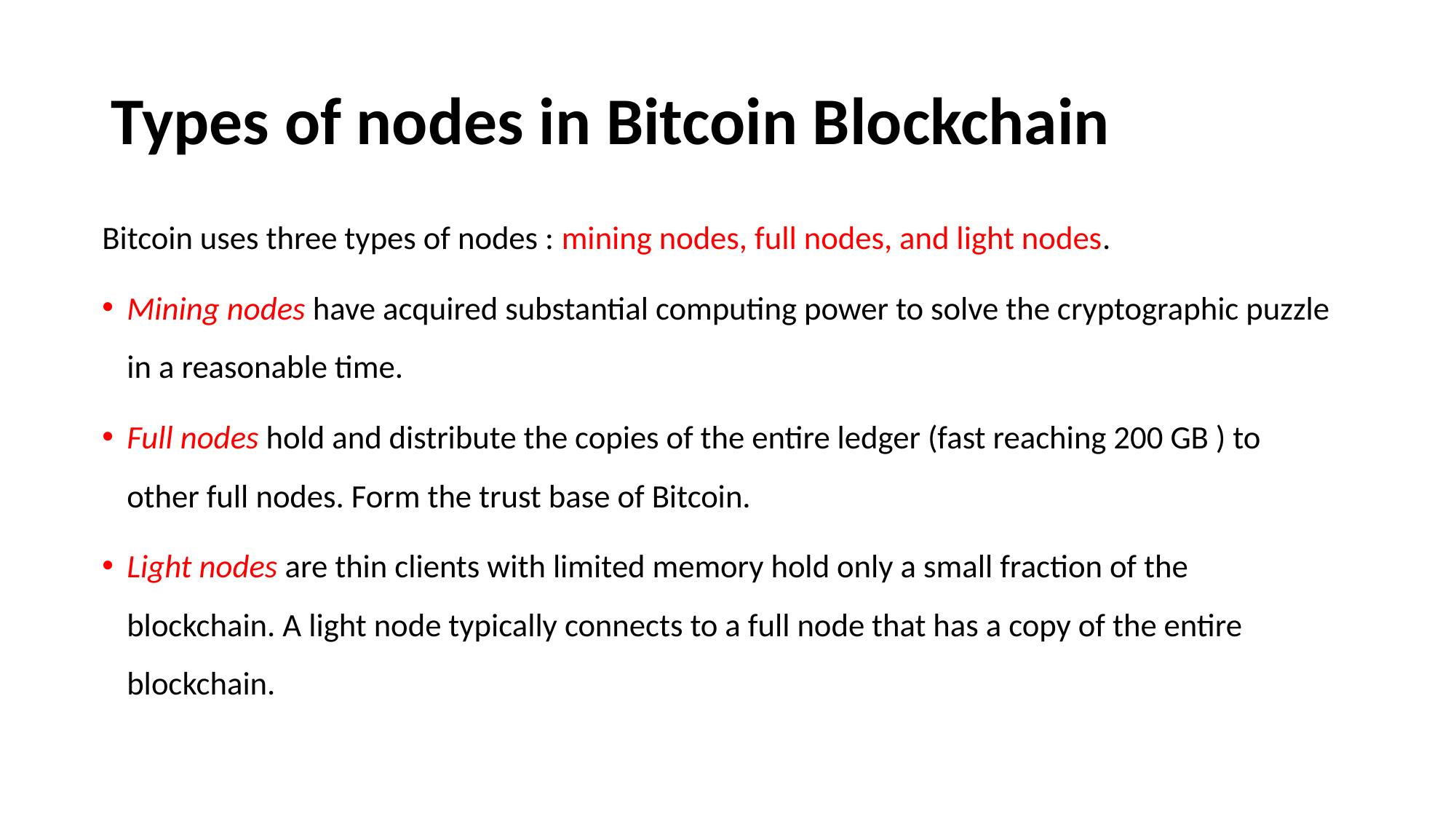

# Types of nodes in Bitcoin Blockchain
Bitcoin uses three types of nodes : mining nodes, full nodes, and light nodes.
Mining nodes have acquired substantial computing power to solve the cryptographic puzzle in a reasonable time.
Full nodes hold and distribute the copies of the entire ledger (fast reaching 200 GB ) to other full nodes. Form the trust base of Bitcoin.
Light nodes are thin clients with limited memory hold only a small fraction of the blockchain. A light node typically connects to a full node that has a copy of the entire blockchain.